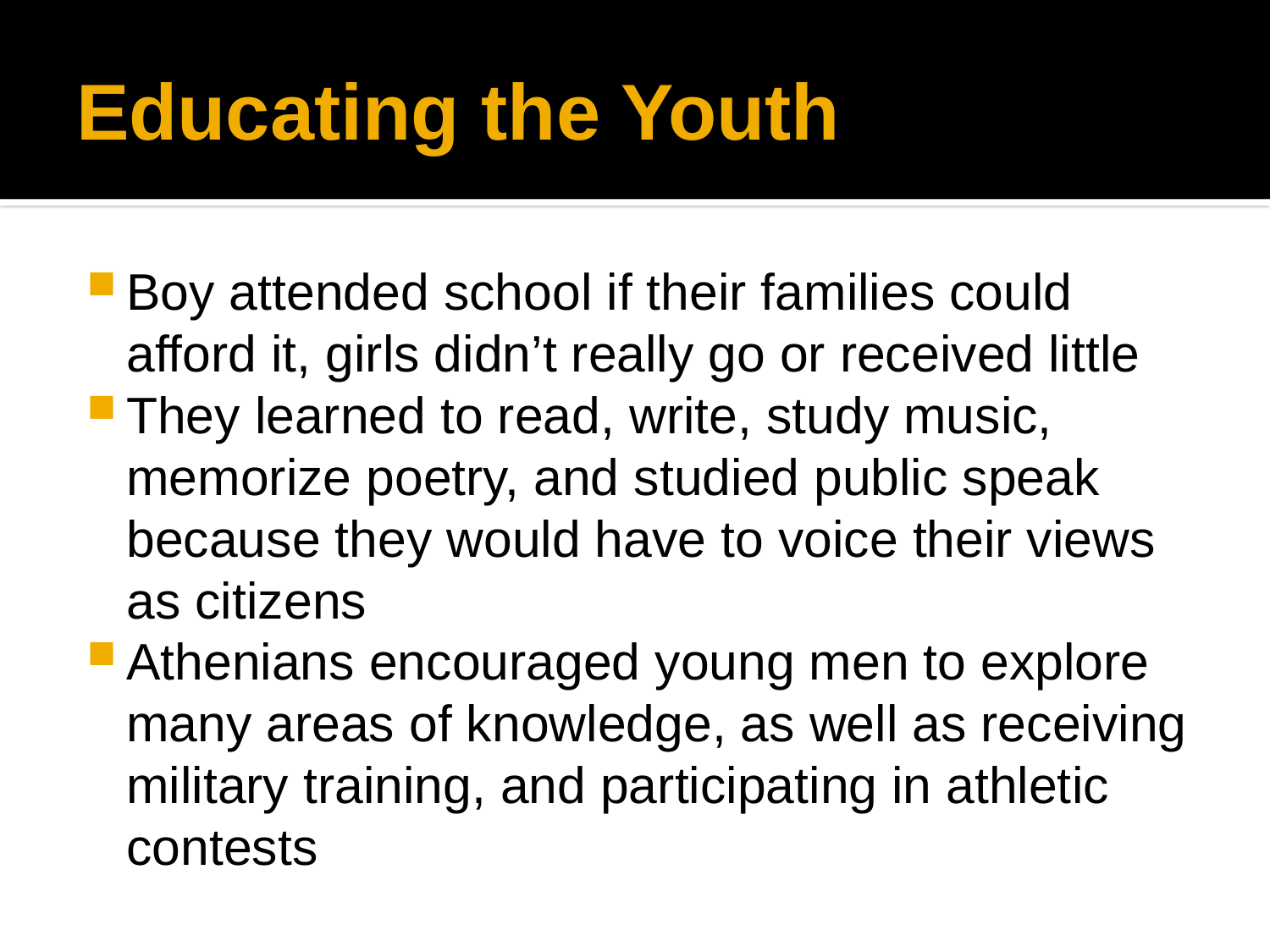

# Educating the Youth
Boy attended school if their families could afford it, girls didn’t really go or received little
They learned to read, write, study music, memorize poetry, and studied public speak because they would have to voice their views as citizens
Athenians encouraged young men to explore many areas of knowledge, as well as receiving military training, and participating in athletic contests